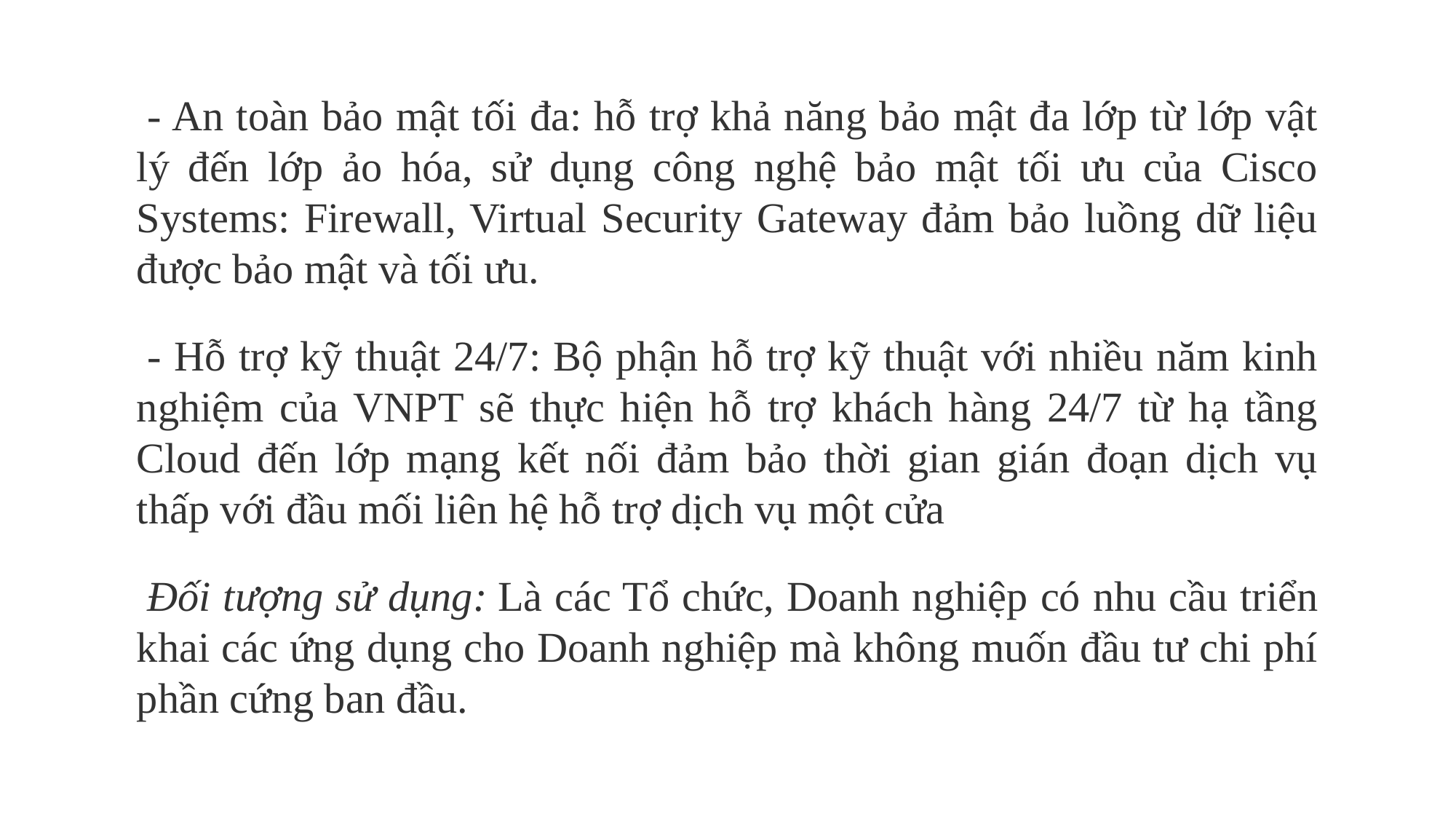

- An toàn bảo mật tối đa: hỗ trợ khả năng bảo mật đa lớp từ lớp vật lý đến lớp ảo hóa, sử dụng công nghệ bảo mật tối ưu của Cisco Systems: Firewall, Virtual Security Gateway đảm bảo luồng dữ liệu được bảo mật và tối ưu.
 - Hỗ trợ kỹ thuật 24/7: Bộ phận hỗ trợ kỹ thuật với nhiều năm kinh nghiệm của VNPT sẽ thực hiện hỗ trợ khách hàng 24/7 từ hạ tầng Cloud đến lớp mạng kết nối đảm bảo thời gian gián đoạn dịch vụ thấp với đầu mối liên hệ hỗ trợ dịch vụ một cửa
 Đối tượng sử dụng: Là các Tổ chức, Doanh nghiệp có nhu cầu triển khai các ứng dụng cho Doanh nghiệp mà không muốn đầu tư chi phí phần cứng ban đầu.